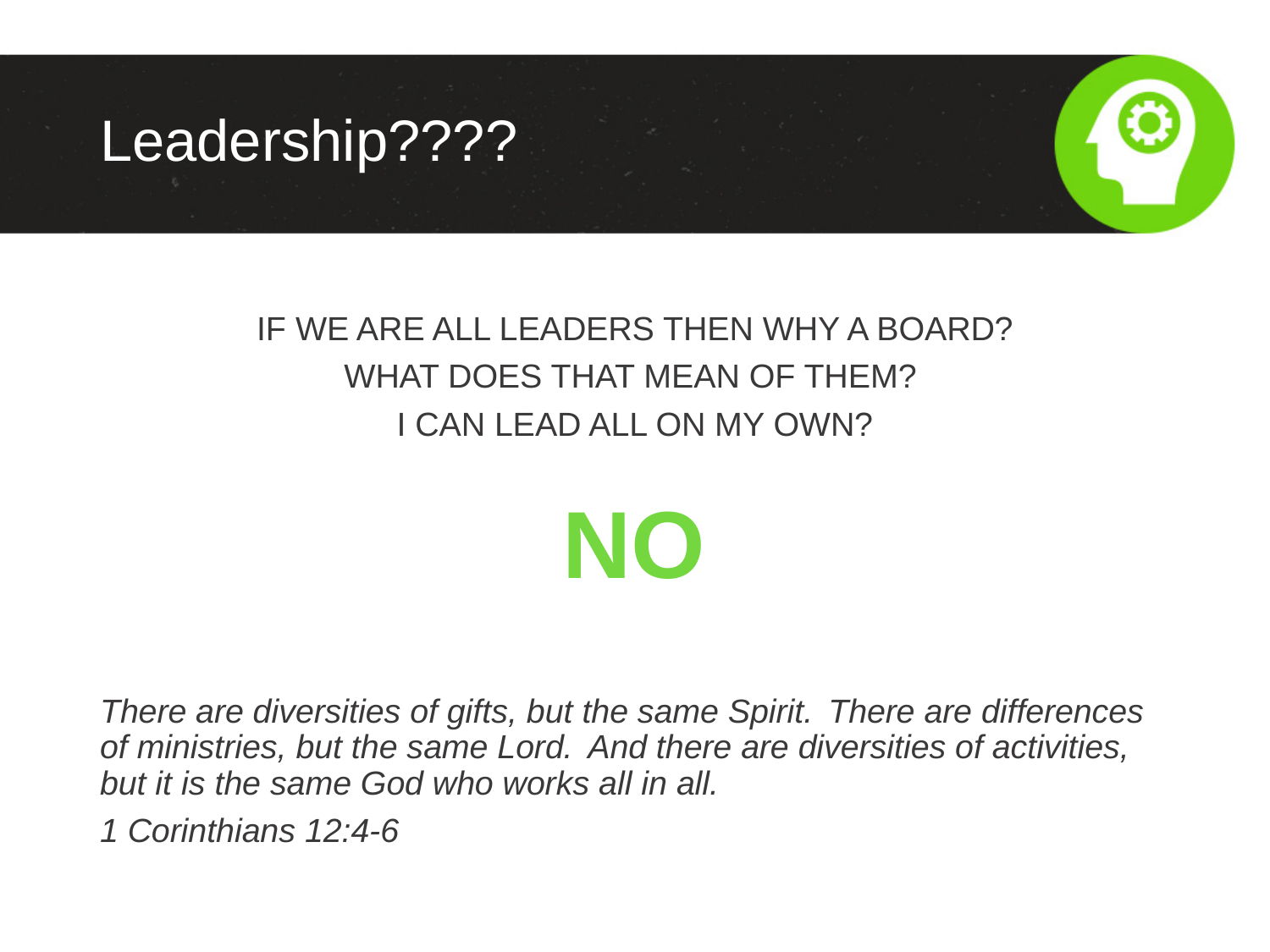

# Leadership????

IF WE ARE ALL LEADERS THEN WHY A BOARD?
WHAT DOES THAT MEAN OF THEM?
I CAN LEAD ALL ON MY OWN?

There are diversities of gifts, but the same Spirit.  There are differences of ministries, but the same Lord.  And there are diversities of activities, but it is the same God who works all in all.
1 Corinthians 12:4-6
NO